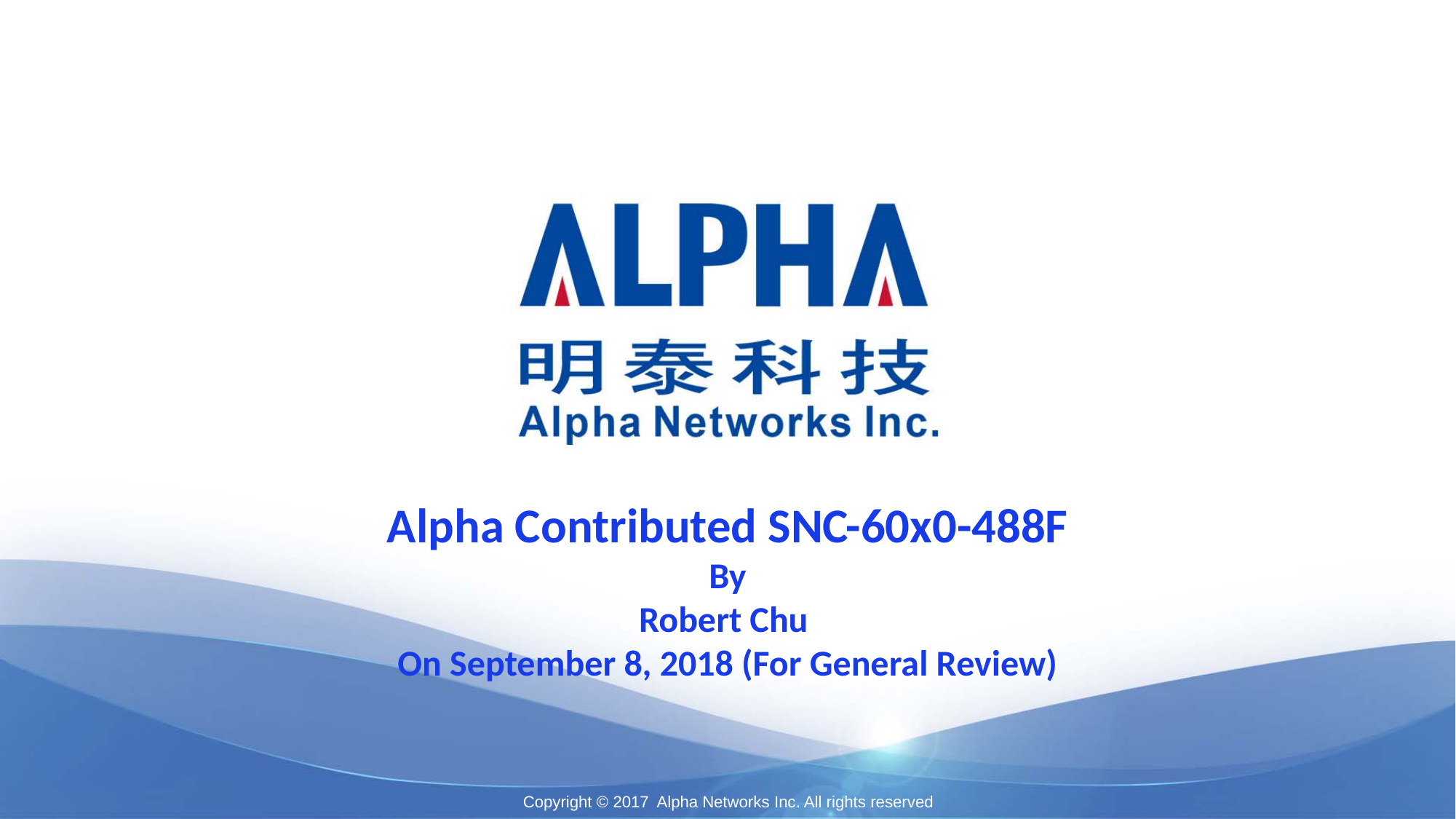

# Alpha Contributed SNC-60x0-488F By Robert Chu On September 8, 2018 (For General Review)